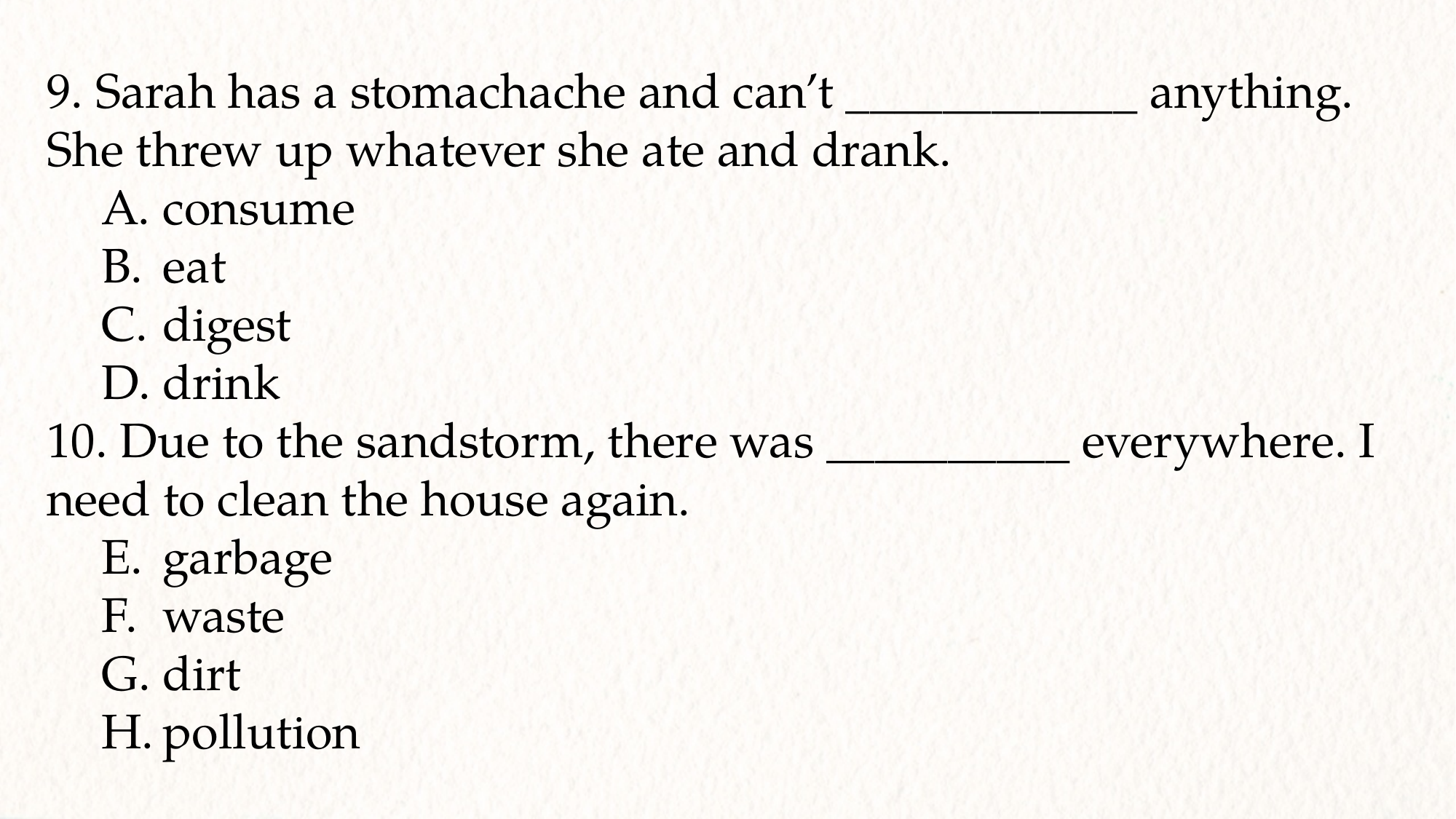

9. Sarah has a stomachache and can’t ____________ anything. She threw up whatever she ate and drank.
consume
eat
digest
drink
10. Due to the sandstorm, there was __________ everywhere. I need to clean the house again.
garbage
waste
dirt
pollution